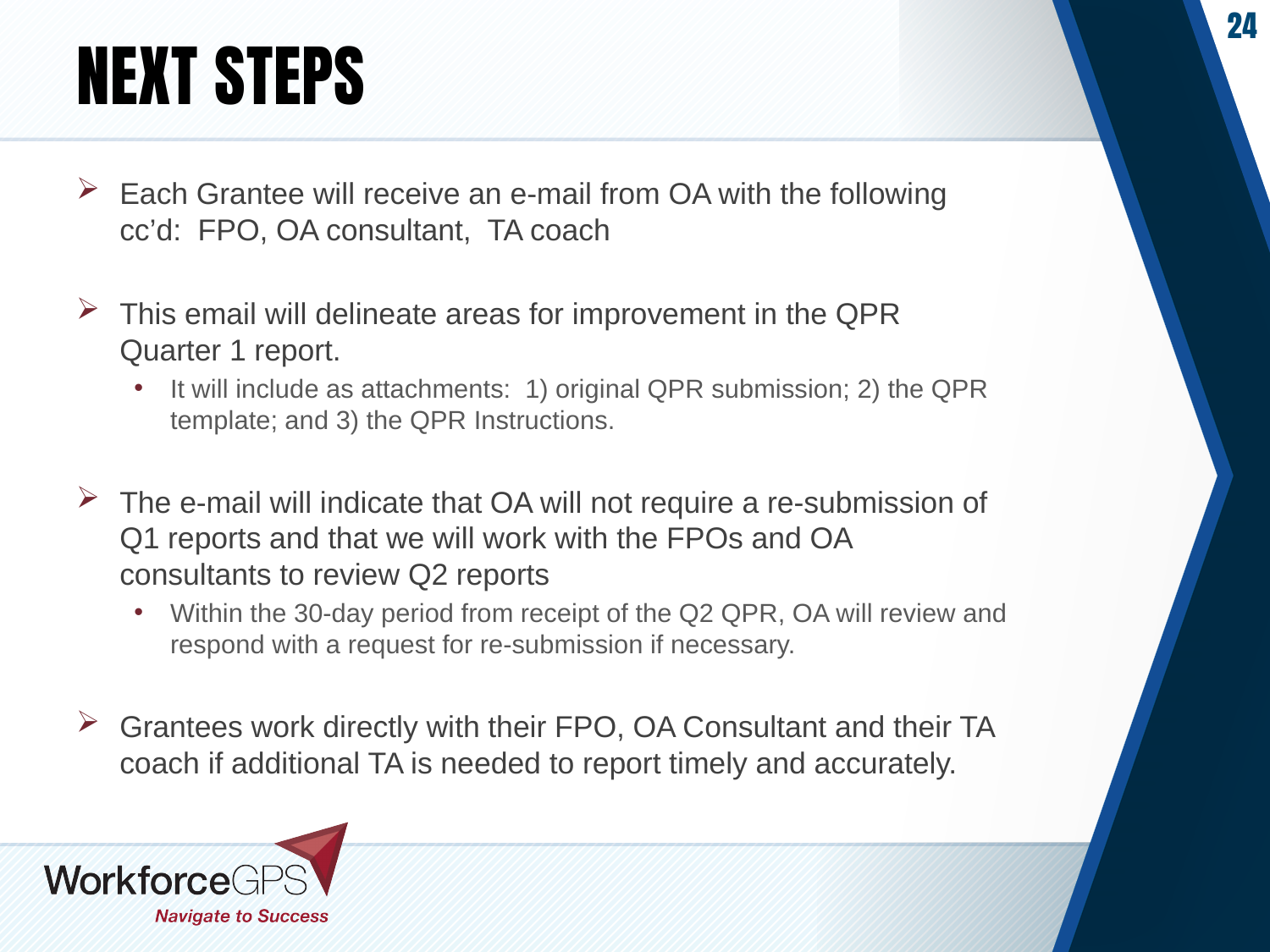

# Next steps
Each Grantee will receive an e-mail from OA with the following cc’d:  FPO, OA consultant,  TA coach

This email will delineate areas for improvement in the QPR Quarter 1 report.
It will include as attachments:  1) original QPR submission; 2) the QPR template; and 3) the QPR Instructions.

The e-mail will indicate that OA will not require a re-submission of Q1 reports and that we will work with the FPOs and OA consultants to review Q2 reports
Within the 30-day period from receipt of the Q2 QPR, OA will review and respond with a request for re-submission if necessary.

Grantees work directly with their FPO, OA Consultant and their TA coach if additional TA is needed to report timely and accurately.